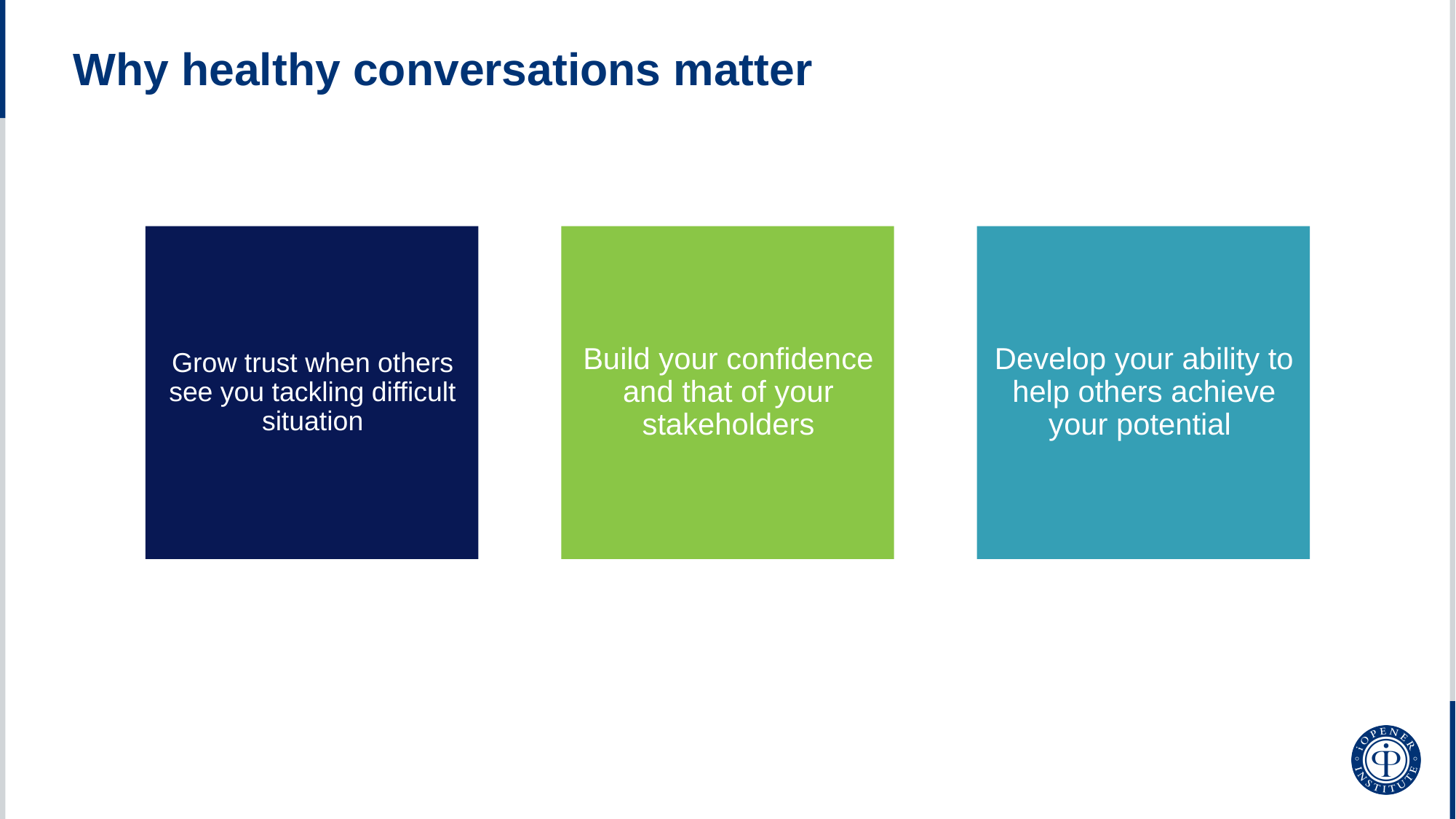

# Why healthy conversations matter
Grow trust when others see you tackling difficult situation
Build your confidence and that of your stakeholders
Develop your ability to help others achieve your potential